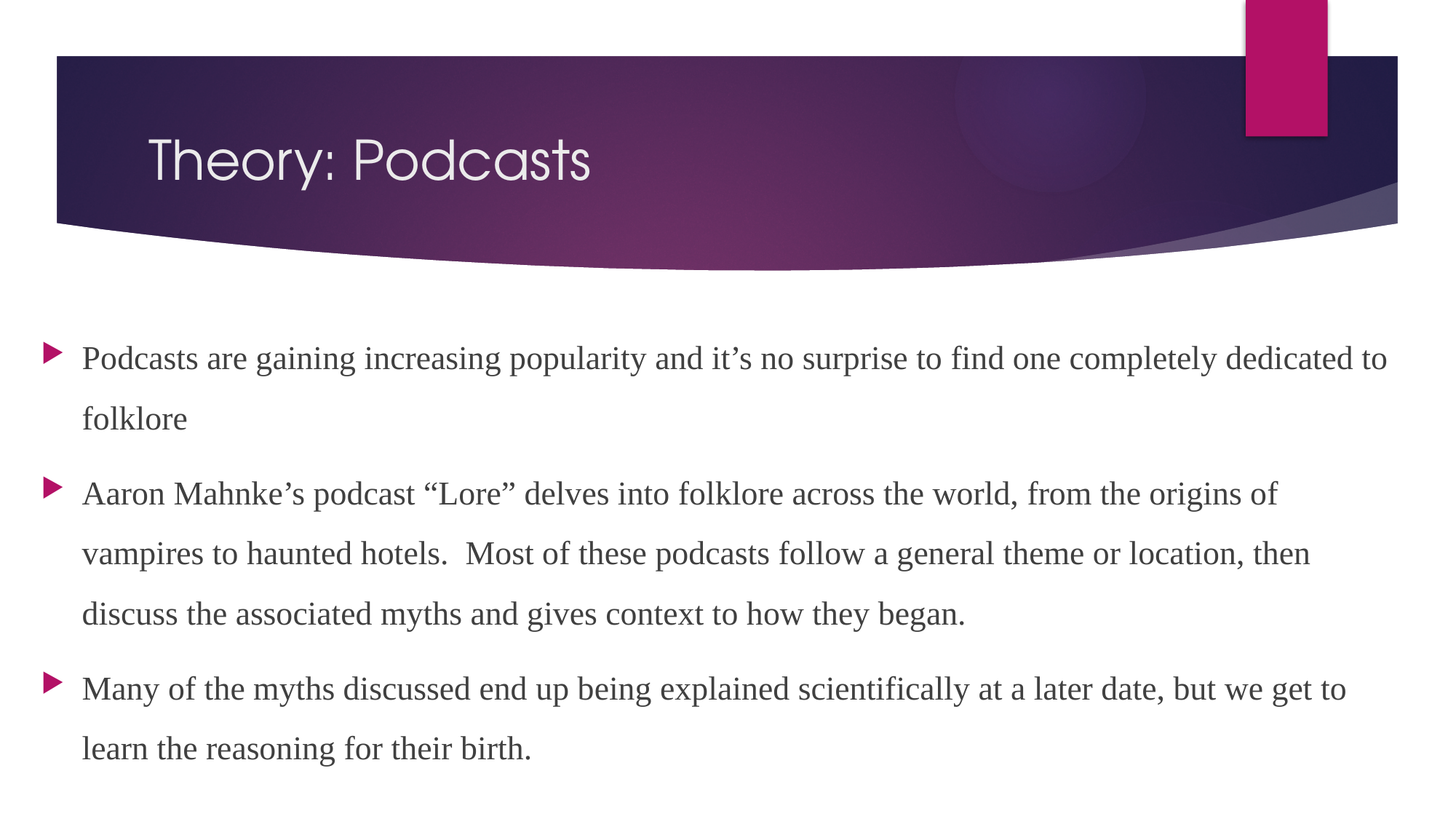

# Theory: Podcasts
Podcasts are gaining increasing popularity and it’s no surprise to find one completely dedicated to folklore
Aaron Mahnke’s podcast “Lore” delves into folklore across the world, from the origins of vampires to haunted hotels.  Most of these podcasts follow a general theme or location, then discuss the associated myths and gives context to how they began.
Many of the myths discussed end up being explained scientifically at a later date, but we get to learn the reasoning for their birth.